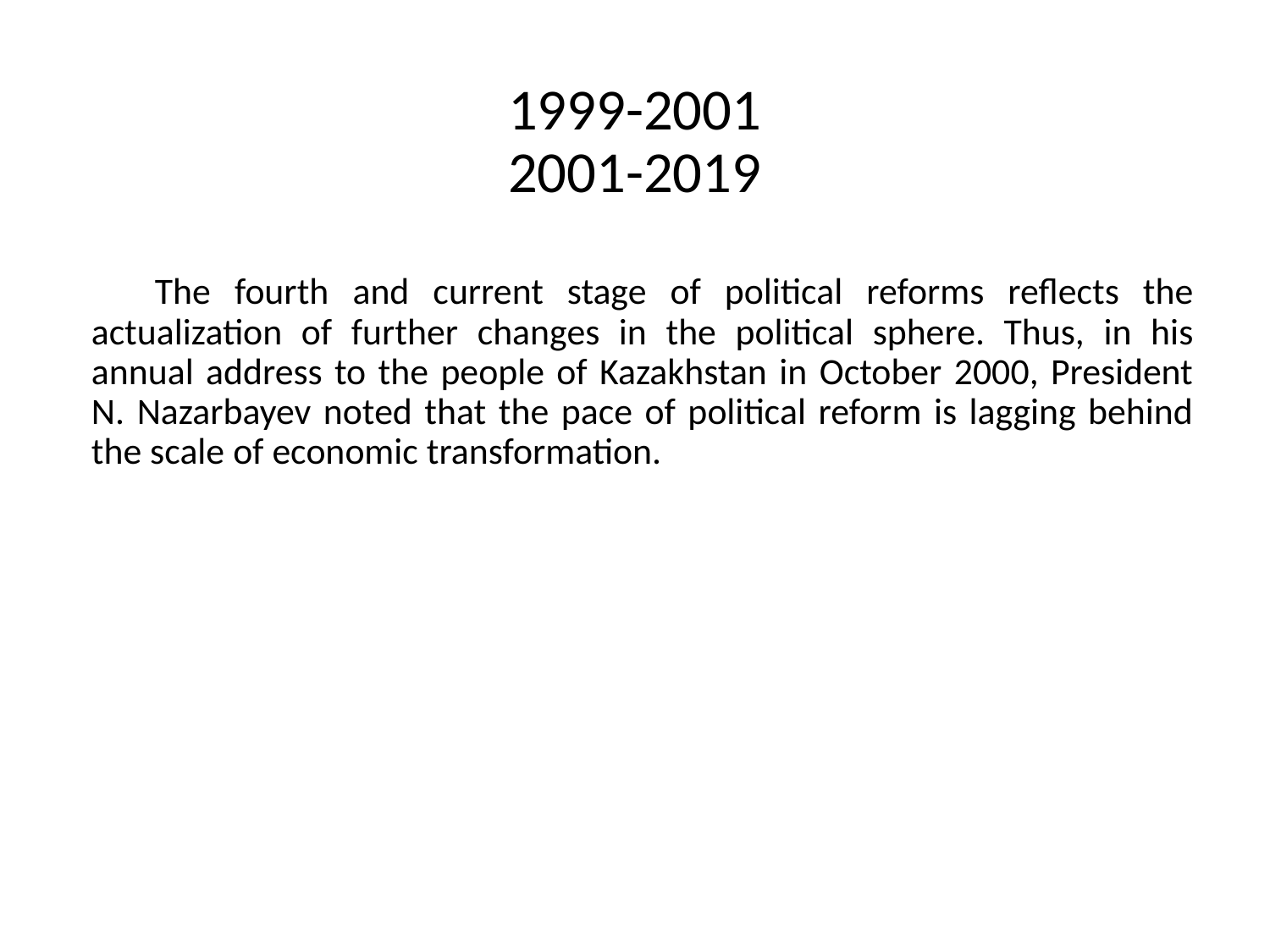

# 1999-2001 2001-2019
The fourth and current stage of political reforms reflects the actualization of further changes in the political sphere. Thus, in his annual address to the people of Kazakhstan in October 2000, President N. Nazarbayev noted that the pace of political reform is lagging behind the scale of economic transformation.